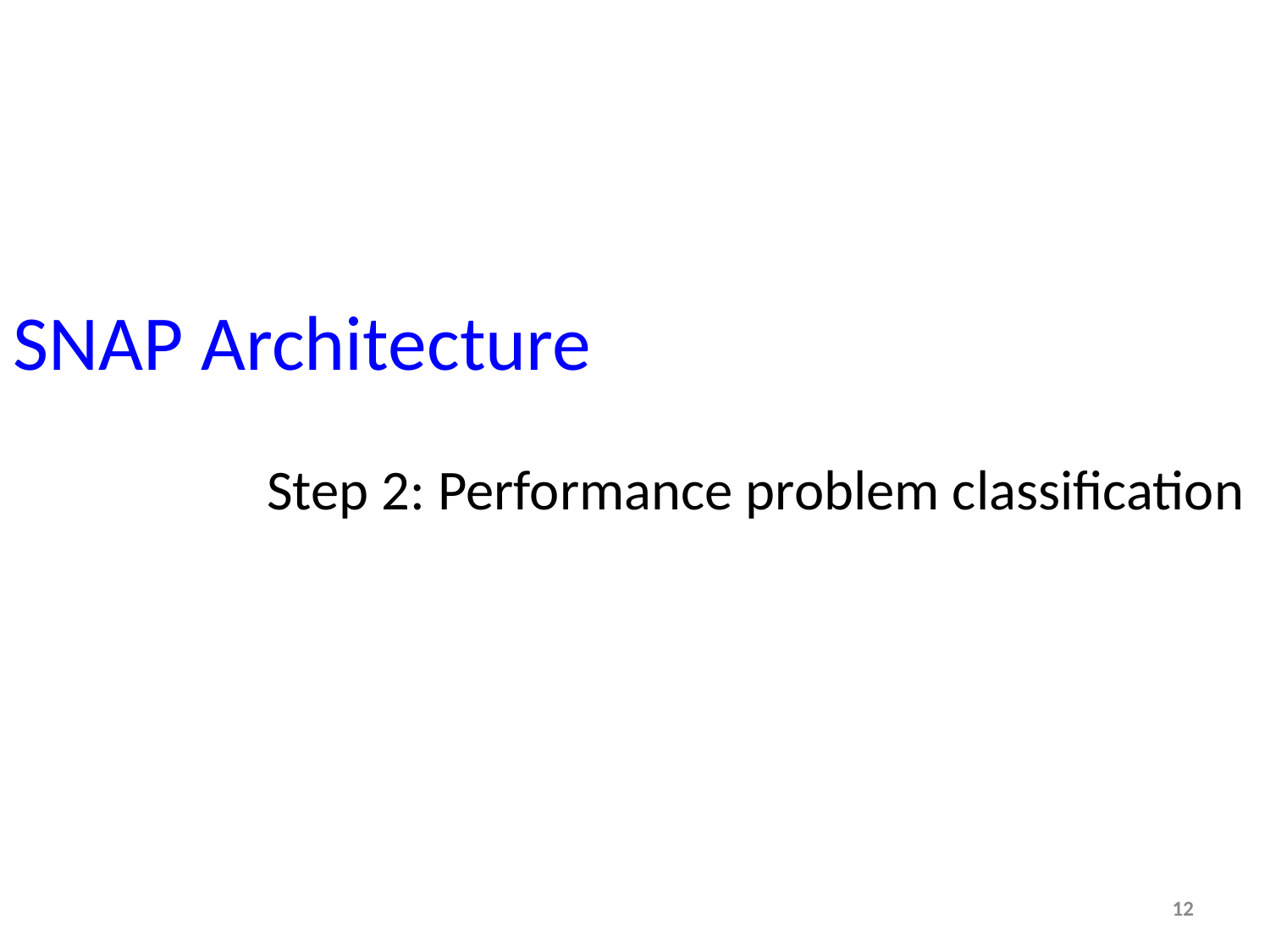

# SNAP Architecture Step 2: Performance problem classification
12